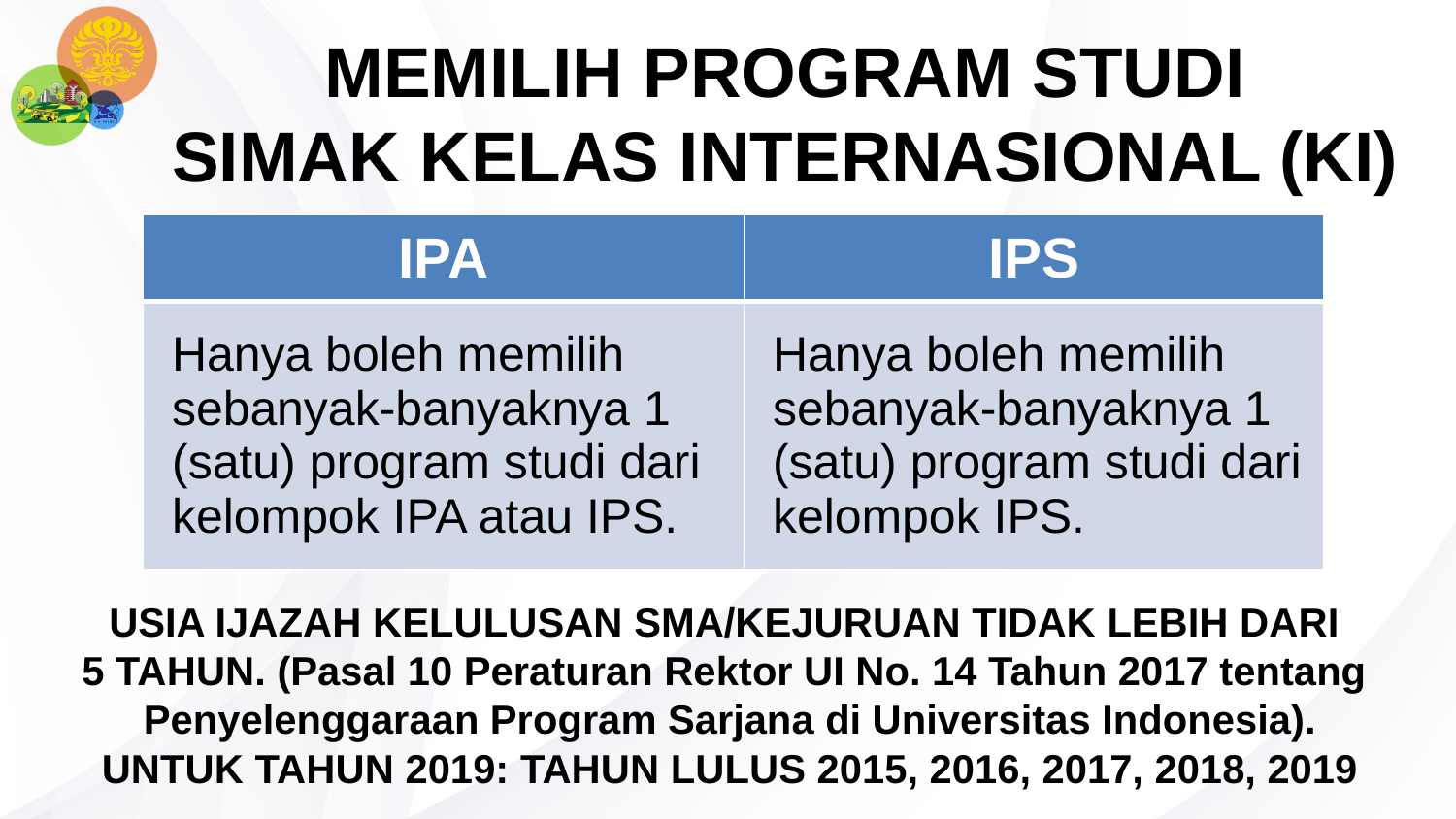

# MEMILIH PROGRAM STUDI SIMAK KELAS INTERNASIONAL (KI)
| IPA | IPS |
| --- | --- |
| Hanya boleh memilih sebanyak-banyaknya 1 (satu) program studi dari kelompok IPA atau IPS. | Hanya boleh memilih sebanyak-banyaknya 1 (satu) program studi dari kelompok IPS. |
USIA IJAZAH KELULUSAN SMA/KEJURUAN TIDAK LEBIH DARI
5 TAHUN. (Pasal 10 Peraturan Rektor UI No. 14 Tahun 2017 tentang
Penyelenggaraan Program Sarjana di Universitas Indonesia).
UNTUK TAHUN 2019: TAHUN LULUS 2015, 2016, 2017, 2018, 2019